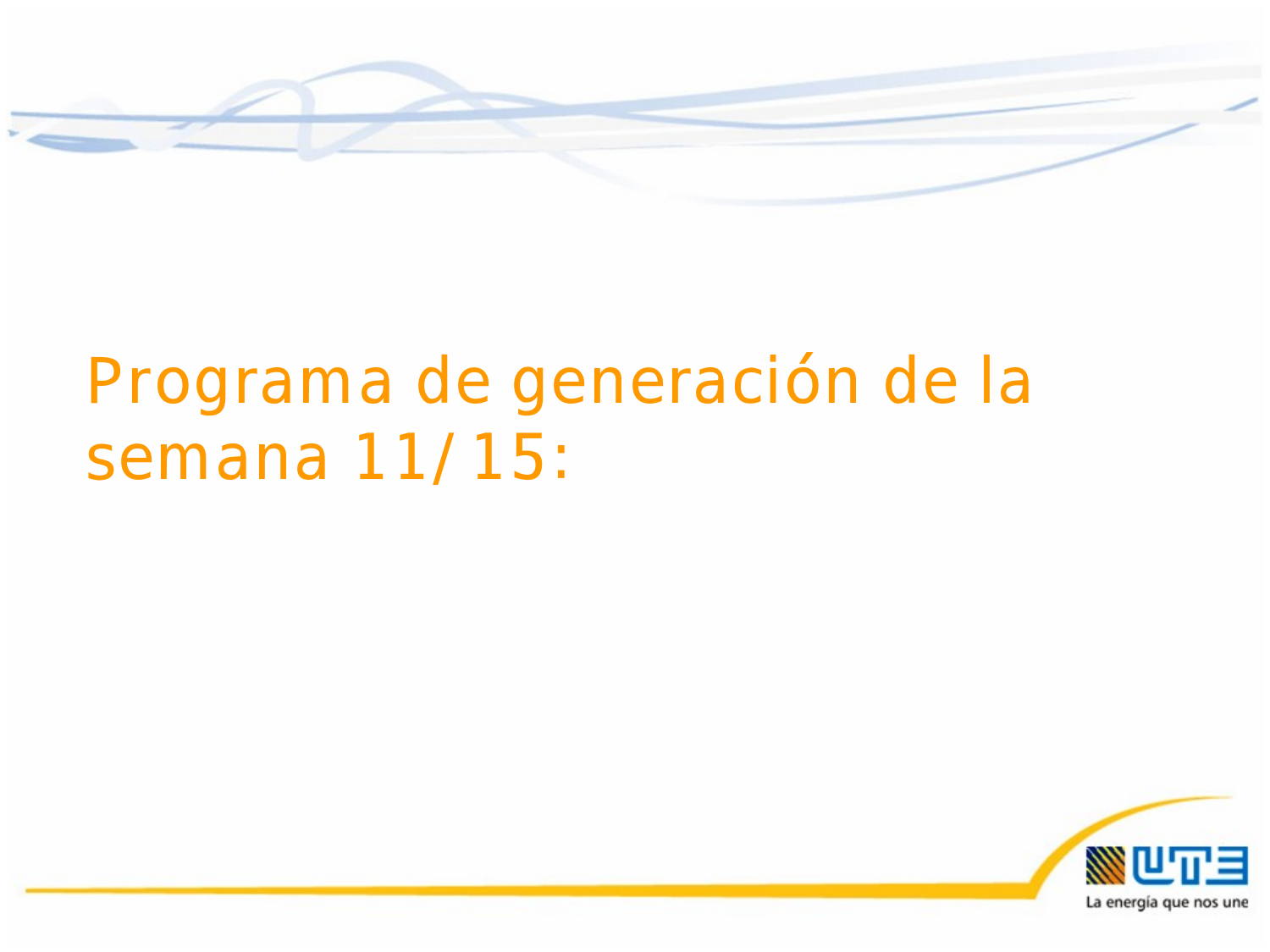

Programa de generación de la semana 11/15:
13/03/2015
37
37